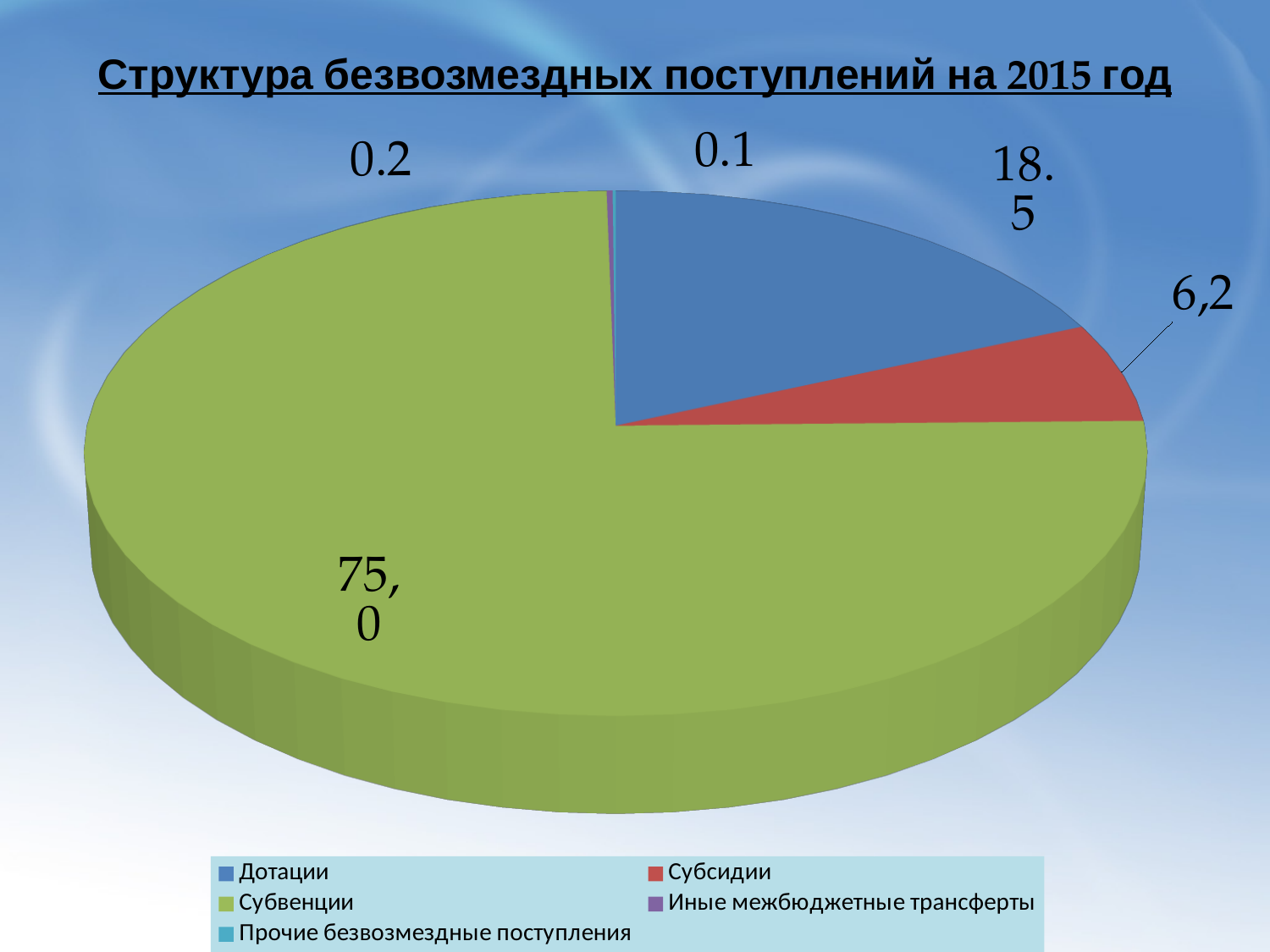

# Структура безвозмездных поступлений на 2015 год

[unsupported chart]